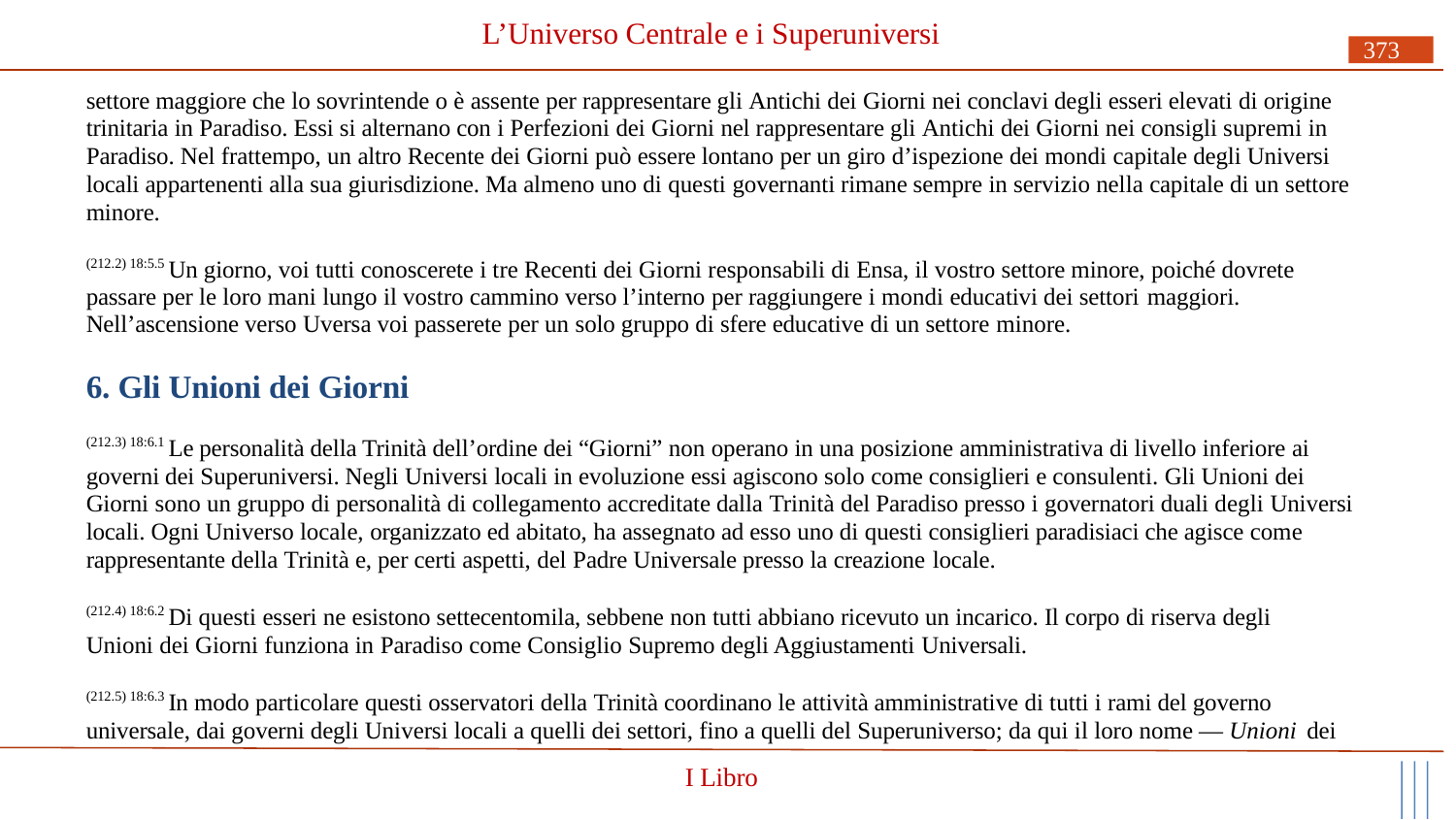

# L’Universo Centrale e i Superuniversi
373

settore maggiore che lo sovrintende o è assente per rappresentare gli Antichi dei Giorni nei conclavi degli esseri elevati di origine  trinitaria in Paradiso. Essi si alternano con i Perfezioni dei Giorni nel rappresentare gli Antichi dei Giorni nei consigli supremi in  Paradiso. Nel frattempo, un altro Recente dei Giorni può essere lontano per un giro d’ispezione dei mondi capitale degli Universi  locali appartenenti alla sua giurisdizione. Ma almeno uno di questi governanti rimane sempre in servizio nella capitale di un settore  minore.

(212.2) 18:5.5 Un giorno, voi tutti conoscerete i tre Recenti dei Giorni responsabili di Ensa, il vostro settore minore, poiché dovrete  passare per le loro mani lungo il vostro cammino verso l’interno per raggiungere i mondi educativi dei settori maggiori.
Nell’ascensione verso Uversa voi passerete per un solo gruppo di sfere educative di un settore minore.

6. Gli Unioni dei Giorni
(212.3) 18:6.1 Le personalità della Trinità dell’ordine dei “Giorni” non operano in una posizione amministrativa di livello inferiore ai  governi dei Superuniversi. Negli Universi locali in evoluzione essi agiscono solo come consiglieri e consulenti. Gli Unioni dei  Giorni sono un gruppo di personalità di collegamento accreditate dalla Trinità del Paradiso presso i governatori duali degli Universi  locali. Ogni Universo locale, organizzato ed abitato, ha assegnato ad esso uno di questi consiglieri paradisiaci che agisce come  rappresentante della Trinità e, per certi aspetti, del Padre Universale presso la creazione locale.

(212.4) 18:6.2 Di questi esseri ne esistono settecentomila, sebbene non tutti abbiano ricevuto un incarico. Il corpo di riserva degli  Unioni dei Giorni funziona in Paradiso come Consiglio Supremo degli Aggiustamenti Universali.

(212.5) 18:6.3 In modo particolare questi osservatori della Trinità coordinano le attività amministrative di tutti i rami del governo  universale, dai governi degli Universi locali a quelli dei settori, fino a quelli del Superuniverso; da qui il loro nome — Unioni dei

I Libro